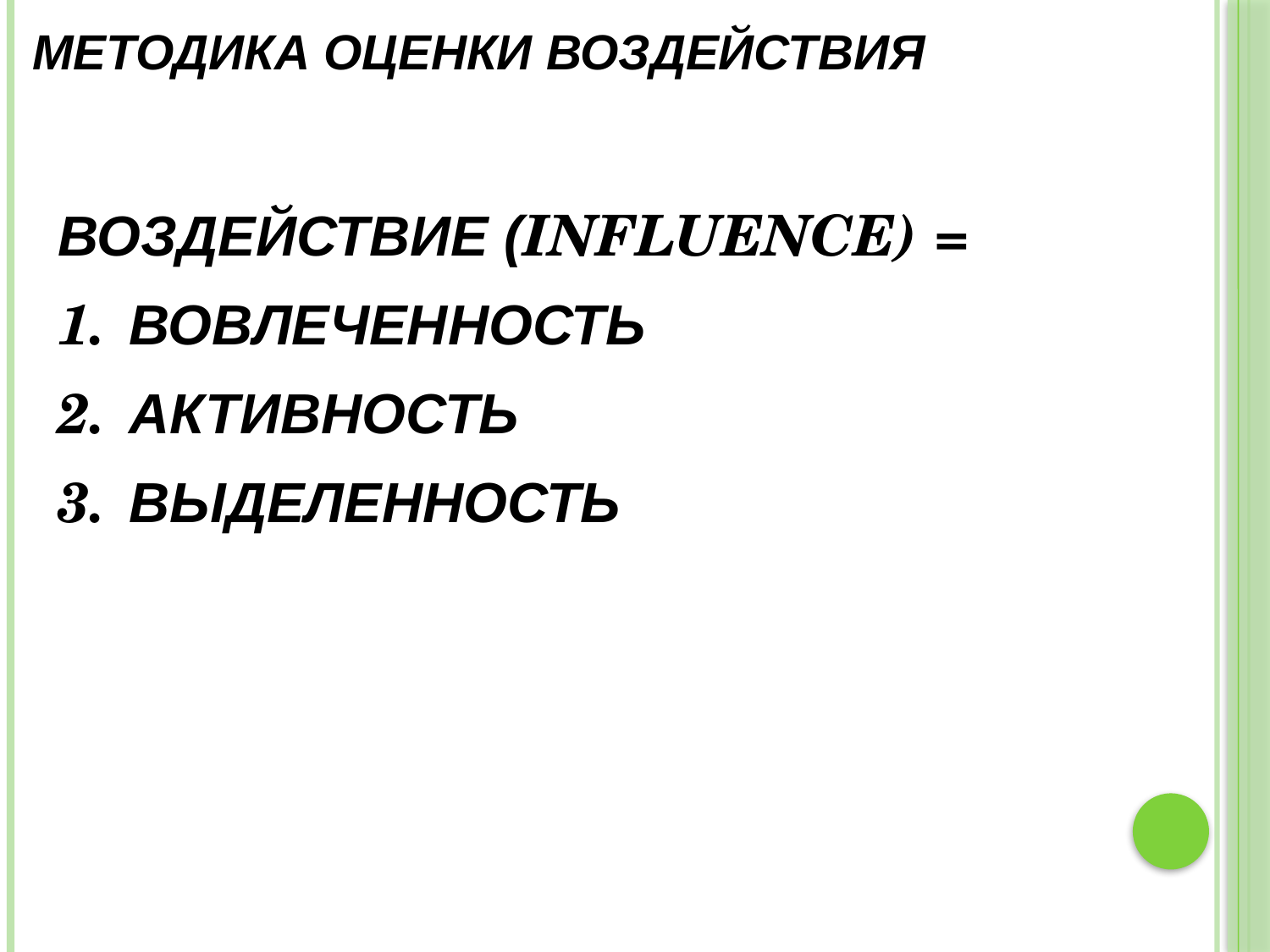

# Методика оценки воздействия
ВОЗДЕЙСТВИЕ (INFLUENCE) =
ВОВЛЕЧЕННОСТЬ
АКТИВНОСТЬ
ВЫДЕЛЕННОСТЬ